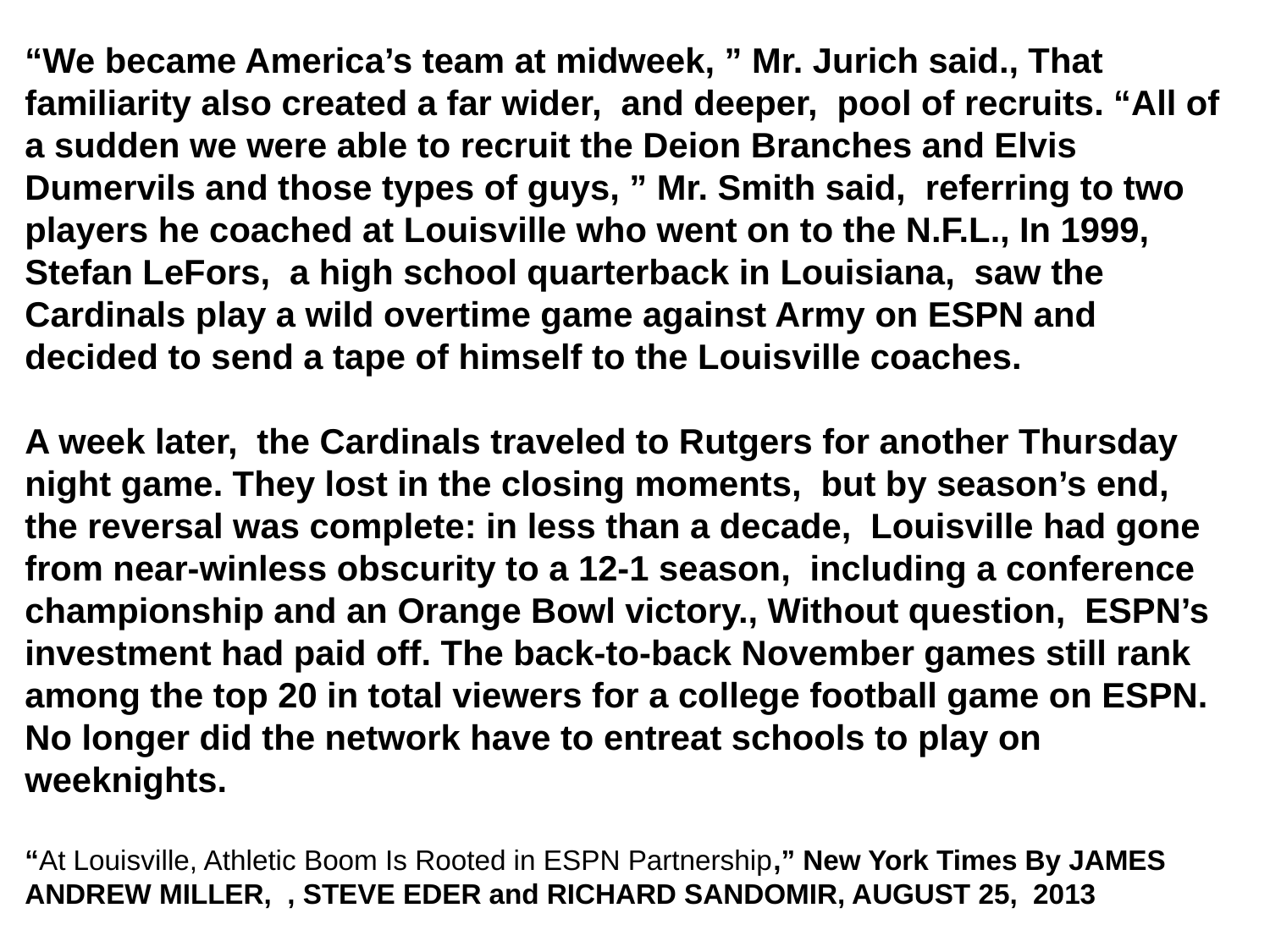

“We became America’s team at midweek, ” Mr. Jurich said., That familiarity also created a far wider,  and deeper,  pool of recruits. “All of a sudden we were able to recruit the Deion Branches and Elvis Dumervils and those types of guys, ” Mr. Smith said,  referring to two players he coached at Louisville who went on to the N.F.L., In 1999,  Stefan LeFors,  a high school quarterback in Louisiana,  saw the Cardinals play a wild overtime game against Army on ESPN and decided to send a tape of himself to the Louisville coaches.

A week later,  the Cardinals traveled to Rutgers for another Thursday night game. They lost in the closing moments,  but by season’s end,  the reversal was complete: in less than a decade,  Louisville had gone from near-winless obscurity to a 12-1 season,  including a conference championship and an Orange Bowl victory., Without question,  ESPN’s investment had paid off. The back-to-back November games still rank among the top 20 in total viewers for a college football game on ESPN. No longer did the network have to entreat schools to play on weeknights.

“At Louisville, Athletic Boom Is Rooted in ESPN Partnership,” New York Times By JAMES ANDREW MILLER,  , STEVE EDER and RICHARD SANDOMIR, AUGUST 25,  2013